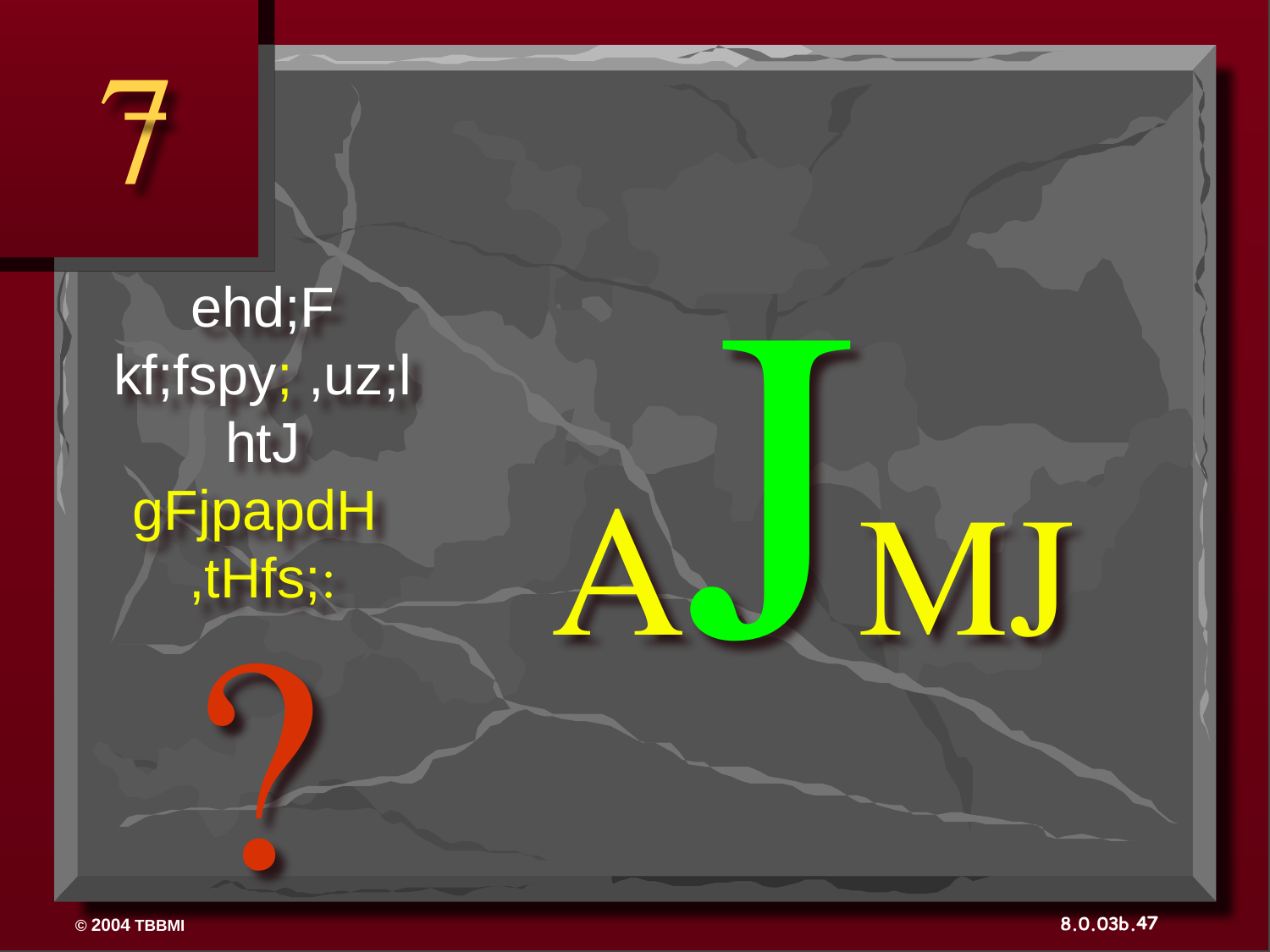

7

AJMJ
?
ehd;F kf;fspy; ,uz;lhtJ gFjpapdH
,tHfs;:

47